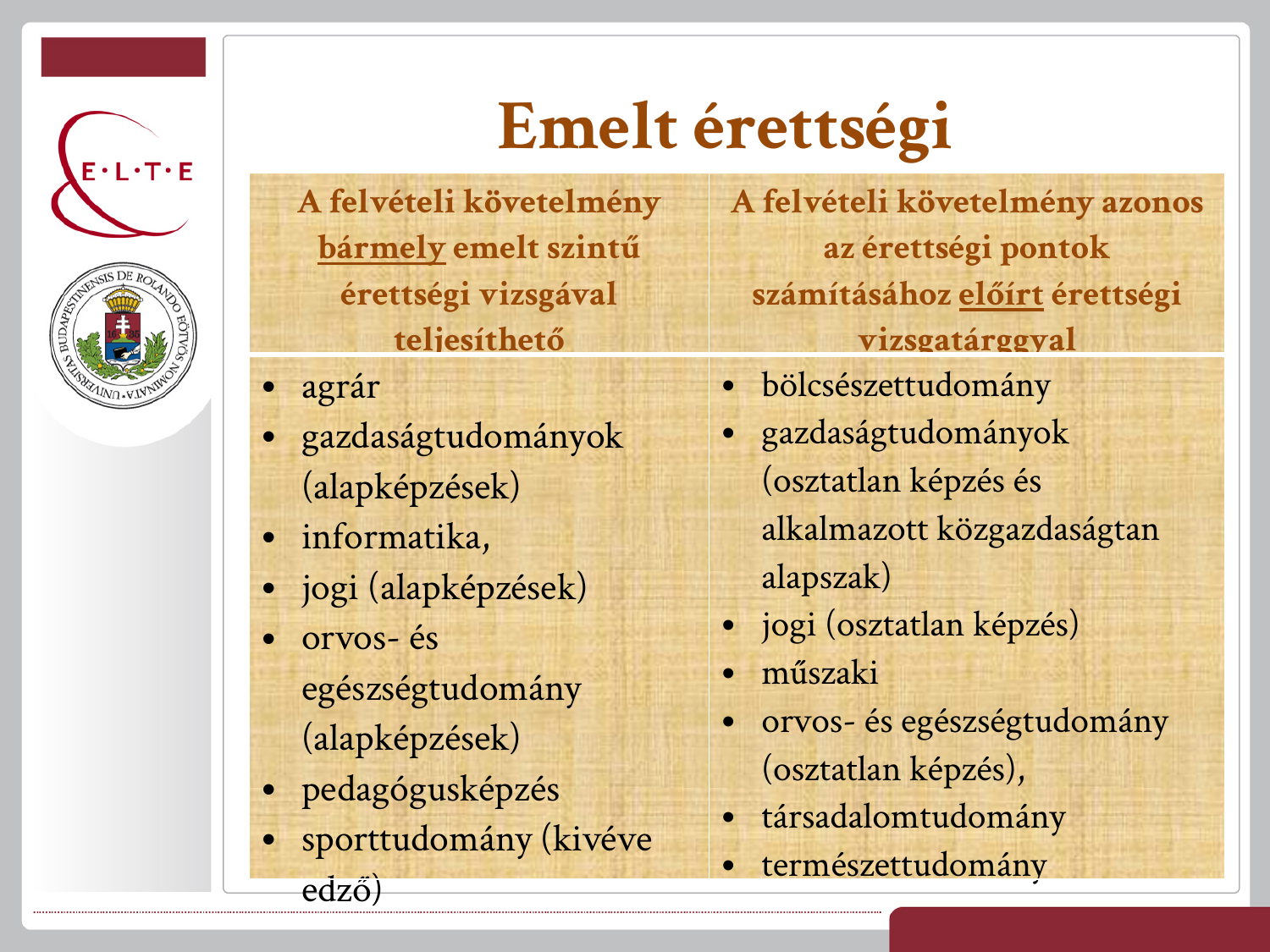

Emelt érettségi
| A felvételi követelmény bármely emelt szintű érettségi vizsgával teljesíthető | A felvételi követelmény azonos az érettségi pontok számításához előírt érettségi vizsgatárggyal |
| --- | --- |
| agrár gazdaságtudományok (alapképzések) informatika, jogi (alapképzések) orvos- és egészségtudomány (alapképzések) pedagógusképzés sporttudomány (kivéve edző) | bölcsészettudomány gazdaságtudományok (osztatlan képzés és alkalmazott közgazdaságtan alapszak) jogi (osztatlan képzés) műszaki orvos- és egészségtudomány (osztatlan képzés), társadalomtudomány természettudomány |